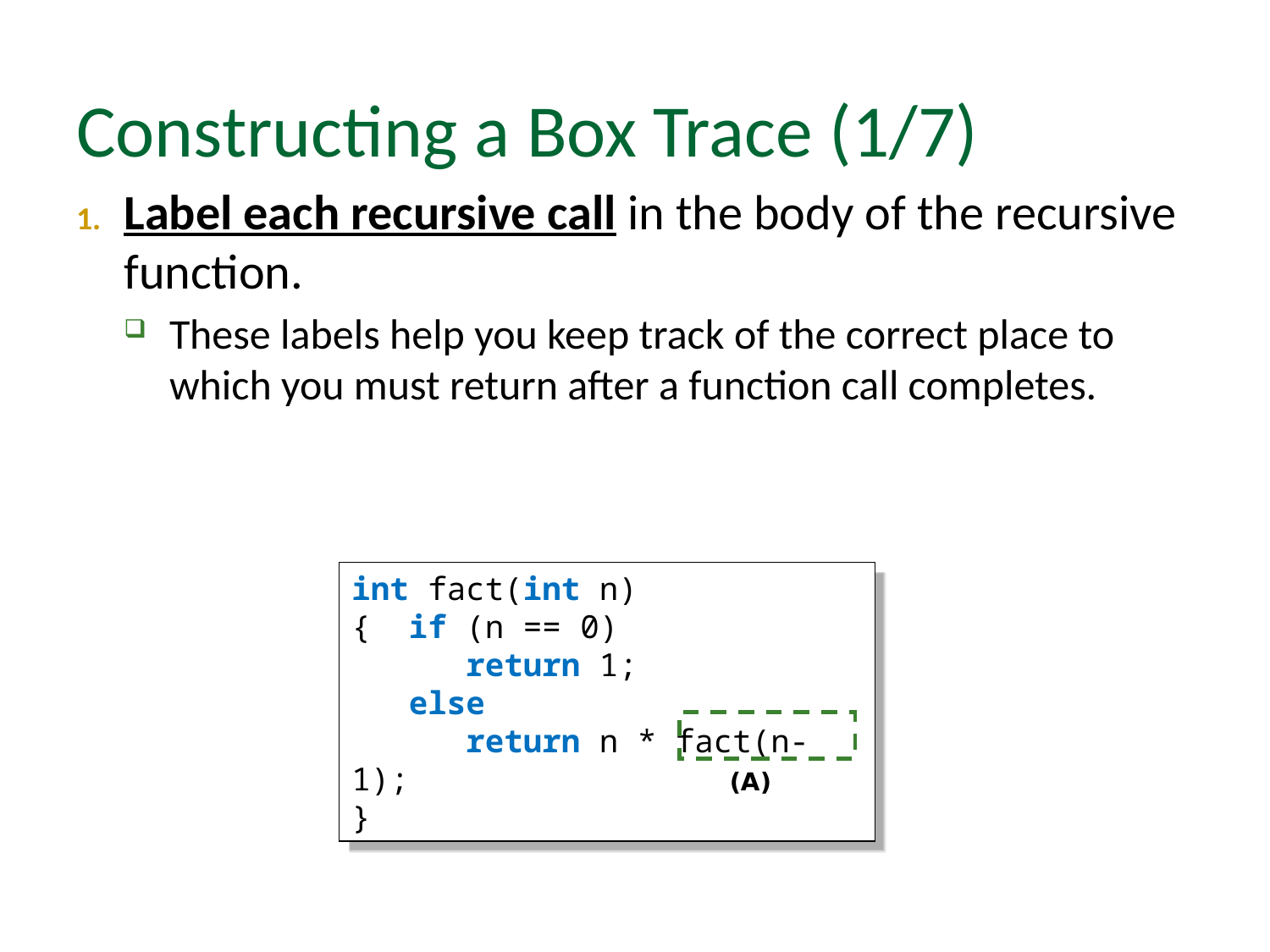

# Constructing a Box Trace (1/7)
Label each recursive call in the body of the recursive function.
These labels help you keep track of the correct place to which you must return after a function call completes.
int fact(int n)
{  if (n == 0)
      return 1;
   else
      return n * fact(n-1);
}

(A)